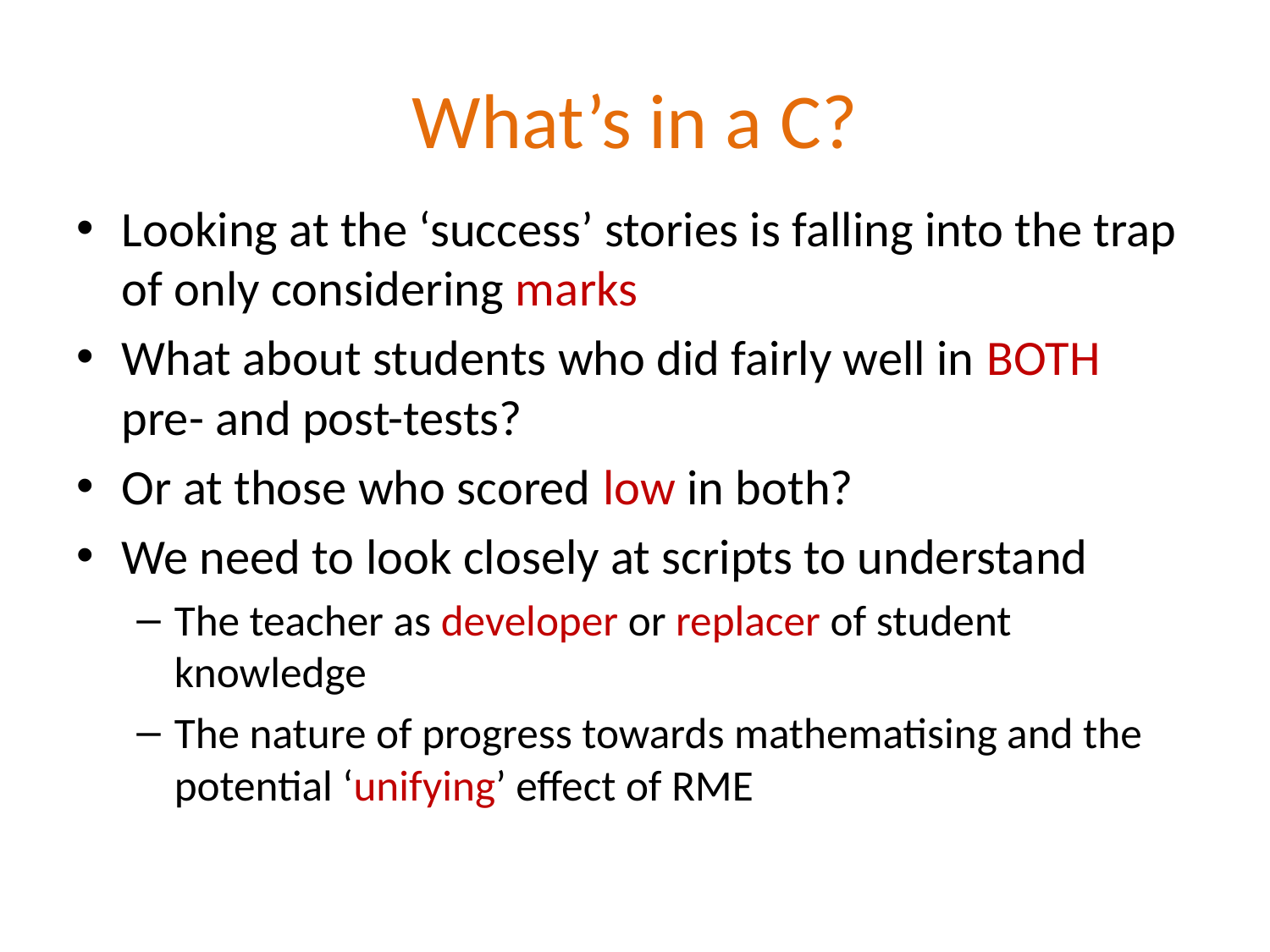

# What’s in a C?
Looking at the ‘success’ stories is falling into the trap of only considering marks
What about students who did fairly well in BOTH pre- and post-tests?
Or at those who scored low in both?
We need to look closely at scripts to understand
The teacher as developer or replacer of student knowledge
The nature of progress towards mathematising and the potential ‘unifying’ effect of RME